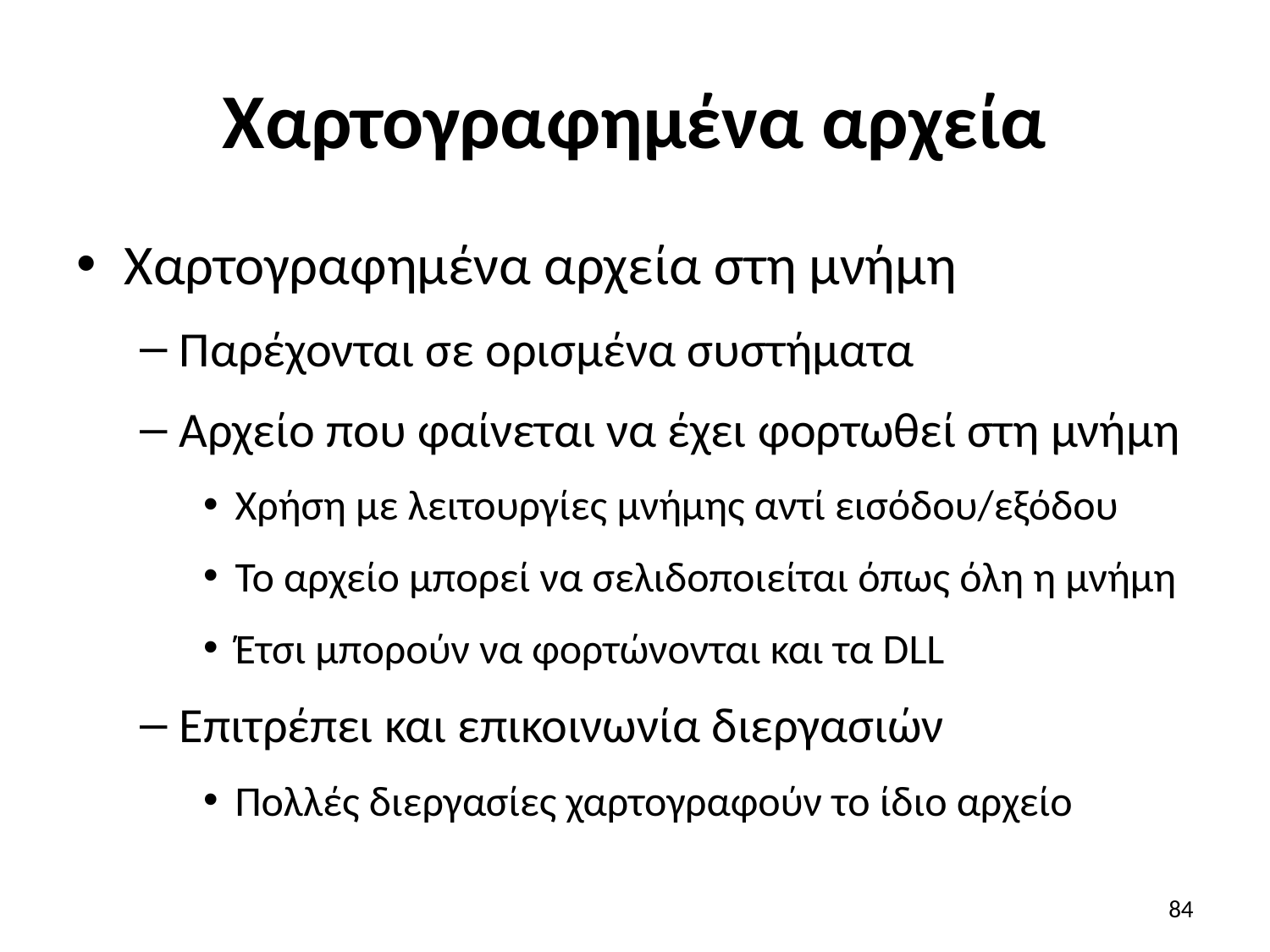

# Χαρτογραφημένα αρχεία
Χαρτογραφημένα αρχεία στη μνήμη
Παρέχονται σε ορισμένα συστήματα
Αρχείο που φαίνεται να έχει φορτωθεί στη μνήμη
Χρήση με λειτουργίες μνήμης αντί εισόδου/εξόδου
Το αρχείο μπορεί να σελιδοποιείται όπως όλη η μνήμη
Έτσι μπορούν να φορτώνονται και τα DLL
Επιτρέπει και επικοινωνία διεργασιών
Πολλές διεργασίες χαρτογραφούν το ίδιο αρχείο
84